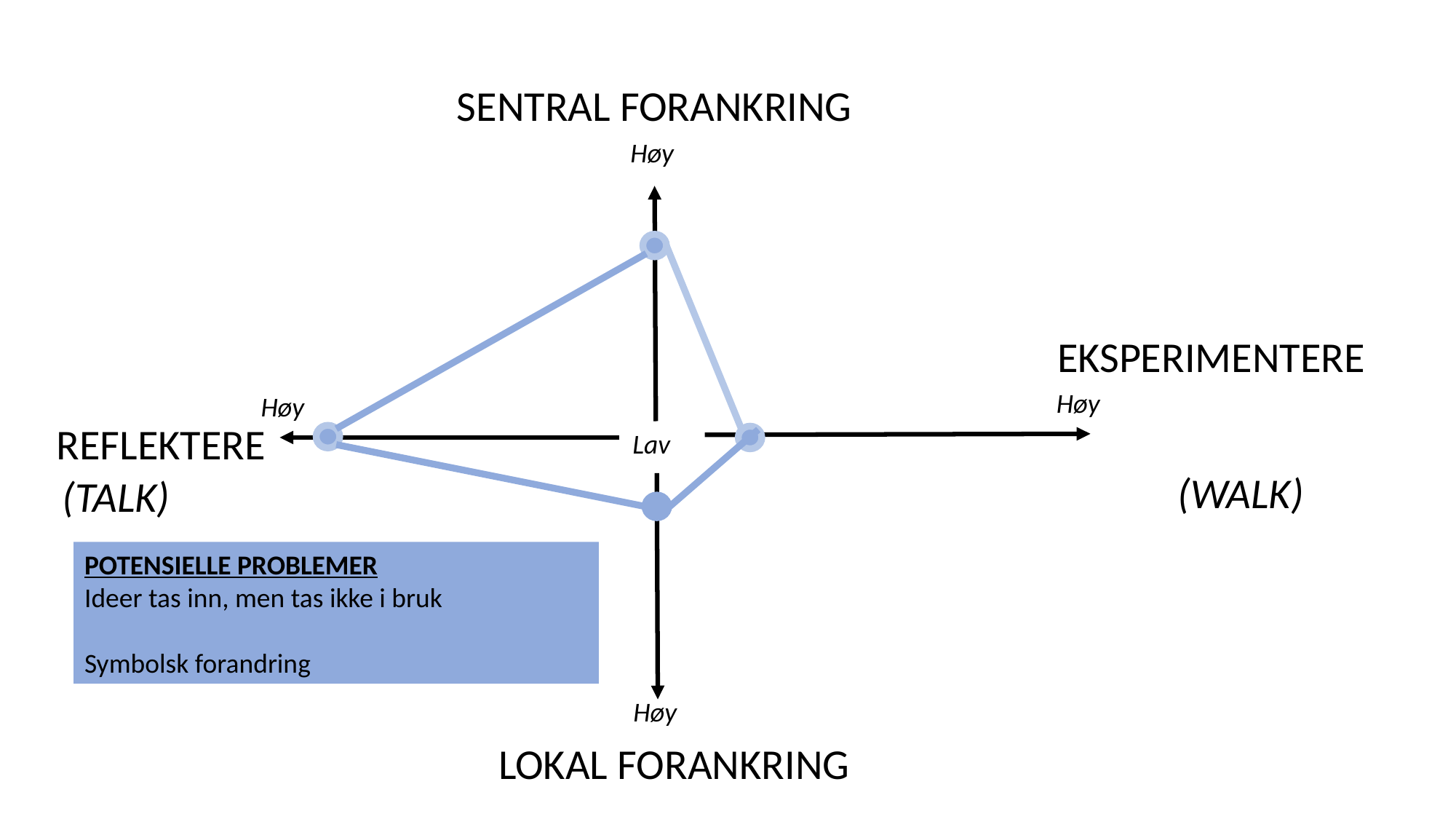

SENTRAL FORANKRING

Høy

EKSPERIMENTERE
Høy
Høy
REFLEKTERE
Lav

(WALK)
(TALK)

POTENSIELLE PROBLEMER
Ideer tas inn, men tas ikke i bruk

Symbolsk forandring
Høy
LOKAL FORANKRING